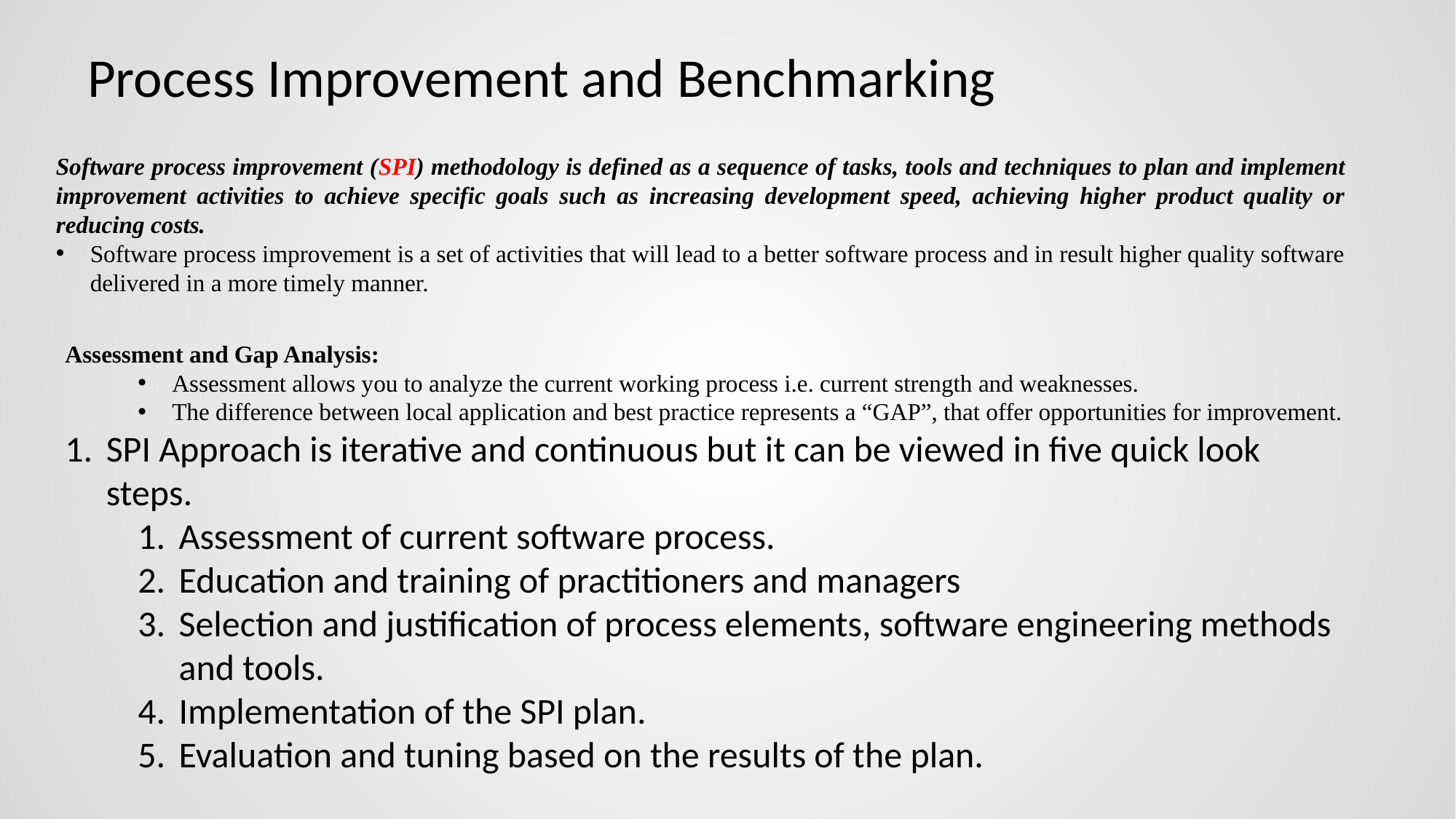

# Process Improvement and Benchmarking
Software process improvement (SPI) methodology is defined as a sequence of tasks, tools and techniques to plan and implement improvement activities to achieve specific goals such as increasing development speed, achieving higher product quality or reducing costs.
Software process improvement is a set of activities that will lead to a better software process and in result higher quality software delivered in a more timely manner.

Assessment and Gap Analysis:
Assessment allows you to analyze the current working process i.e. current strength and weaknesses.
The difference between local application and best practice represents a “GAP”, that offer opportunities for improvement.
SPI Approach is iterative and continuous but it can be viewed in five quick look steps.
Assessment of current software process.
Education and training of practitioners and managers
Selection and justification of process elements, software engineering methods and tools.
Implementation of the SPI plan.
Evaluation and tuning based on the results of the plan.